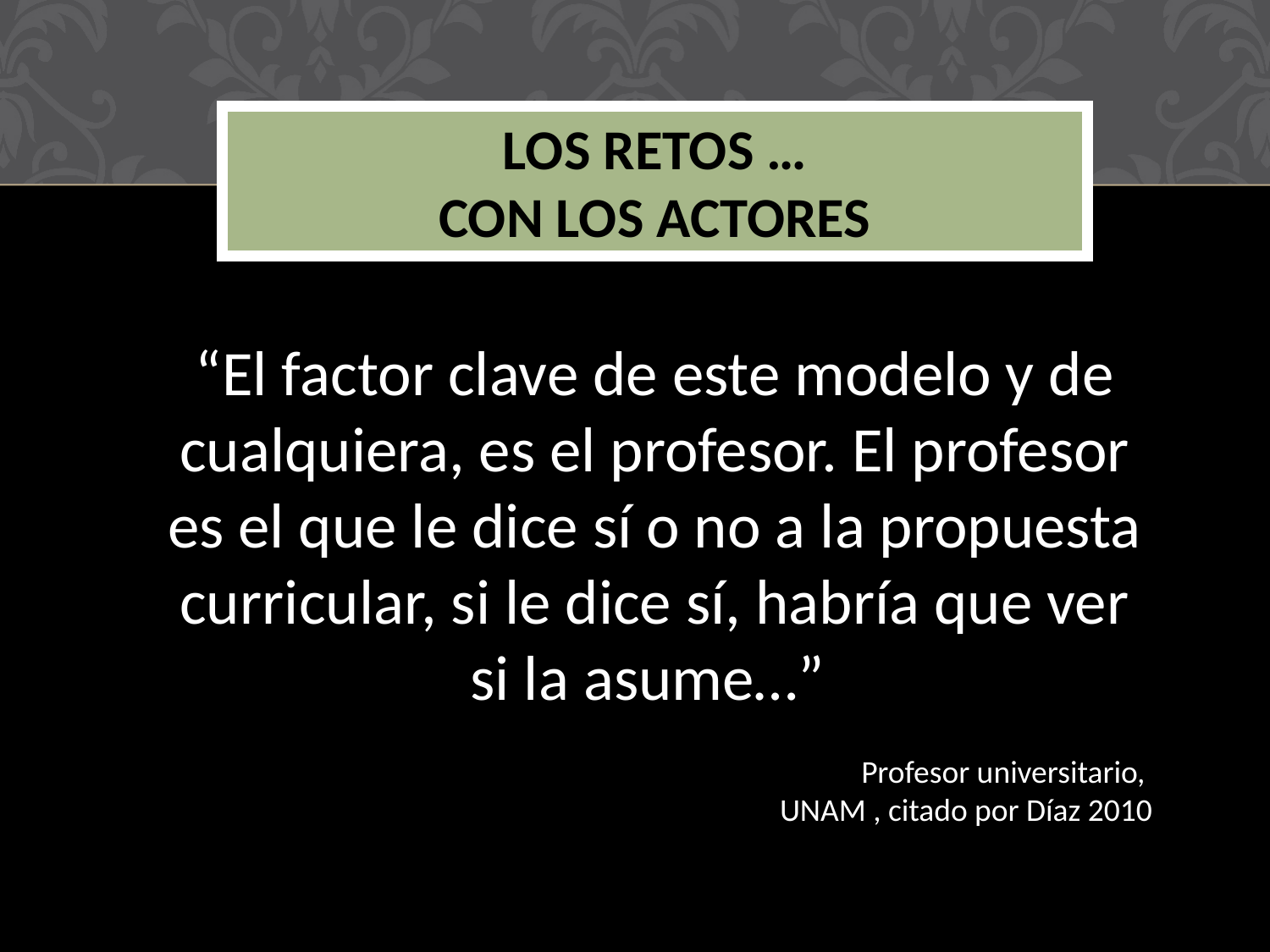

# Los retos … Con los actores
“El factor clave de este modelo y de cualquiera, es el profesor. El profesor es el que le dice sí o no a la propuesta curricular, si le dice sí, habría que ver si la asume…”

Profesor universitario,
UNAM , citado por Díaz 2010